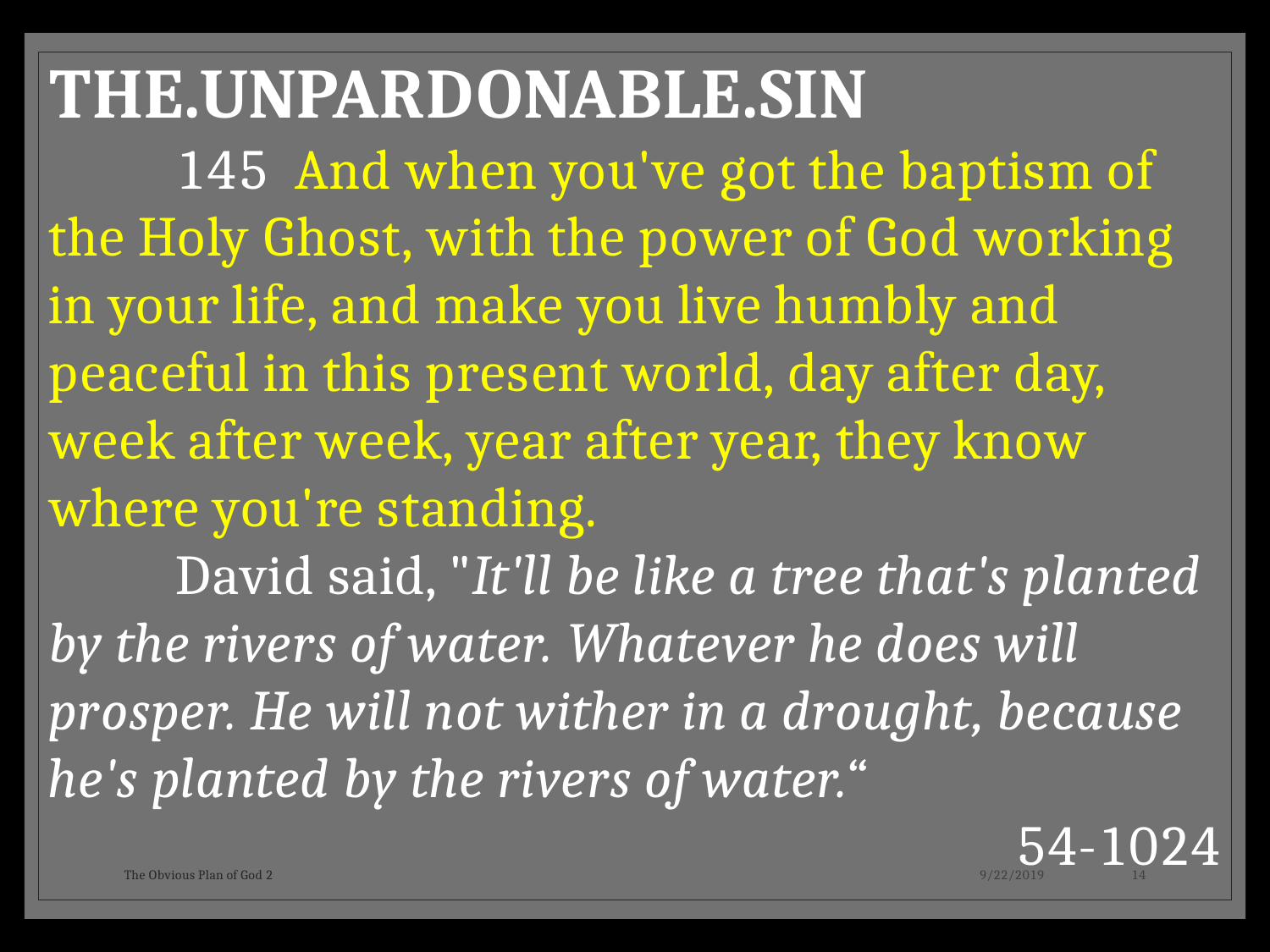

THE.UNPARDONABLE.SIN
	145  And when you've got the baptism of the Holy Ghost, with the power of God working in your life, and make you live humbly and peaceful in this present world, day after day, week after week, year after year, they know where you're standing.
	David said, "It'll be like a tree that's planted by the rivers of water. Whatever he does will prosper. He will not wither in a drought, because he's planted by the rivers of water.“
54-1024
The Obvious Plan of God 2
9/22/2019
14